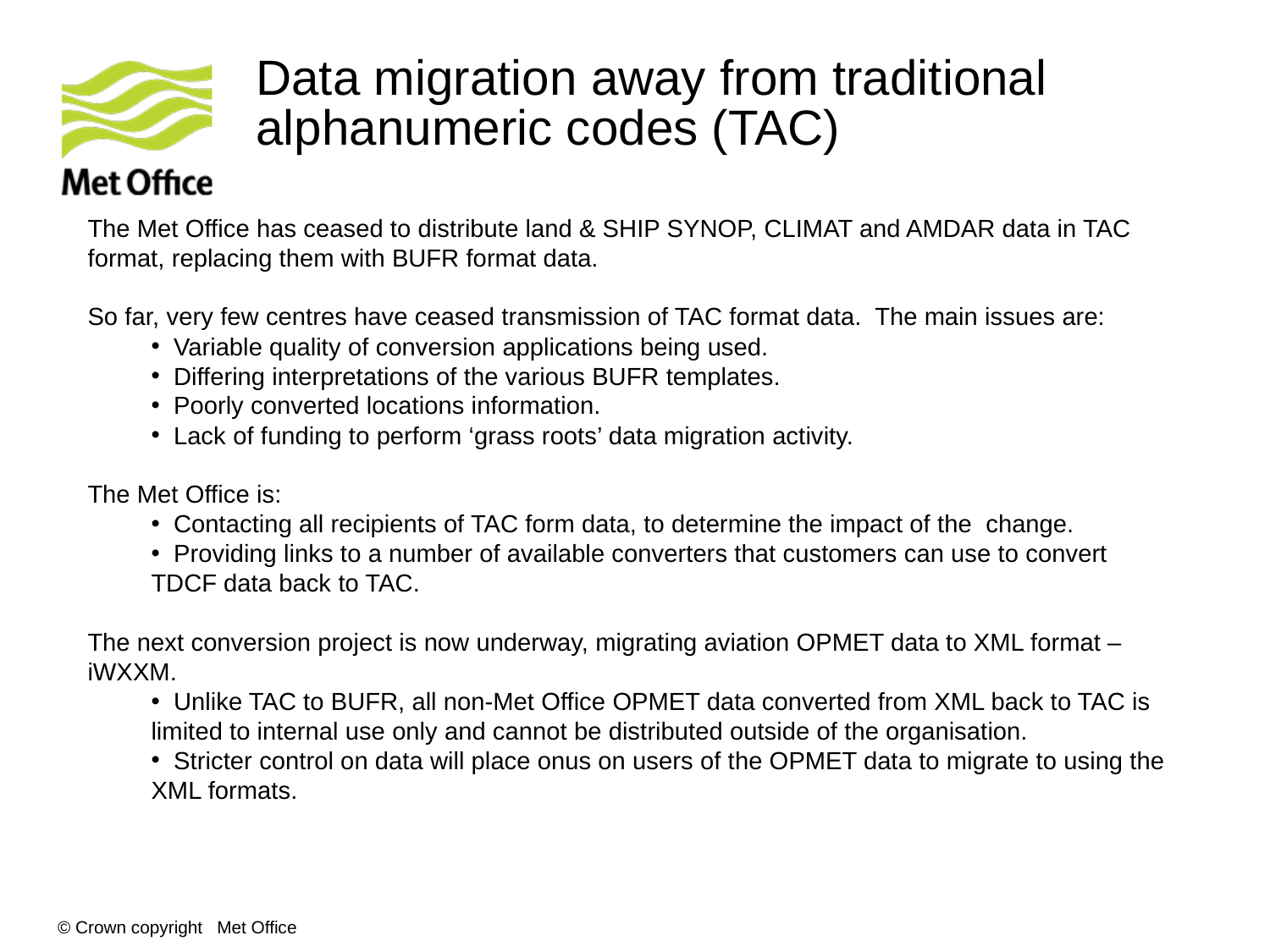

# Data migration away from traditional alphanumeric codes (TAC)
The Met Office has ceased to distribute land & SHIP SYNOP, CLIMAT and AMDAR data in TAC format, replacing them with BUFR format data.

So far, very few centres have ceased transmission of TAC format data.  The main issues are:
  Variable quality of conversion applications being used.
  Differing interpretations of the various BUFR templates.
  Poorly converted locations information.
  Lack of funding to perform ‘grass roots’ data migration activity.

The Met Office is:
  Contacting all recipients of TAC form data, to determine the impact of the  change.
  Providing links to a number of available converters that customers can use to convert TDCF data back to TAC.

The next conversion project is now underway, migrating aviation OPMET data to XML format – iWXXM.
  Unlike TAC to BUFR, all non-Met Office OPMET data converted from XML back to TAC is limited to internal use only and cannot be distributed outside of the organisation.
  Stricter control on data will place onus on users of the OPMET data to migrate to using the XML formats.
© Crown copyright   Met Office